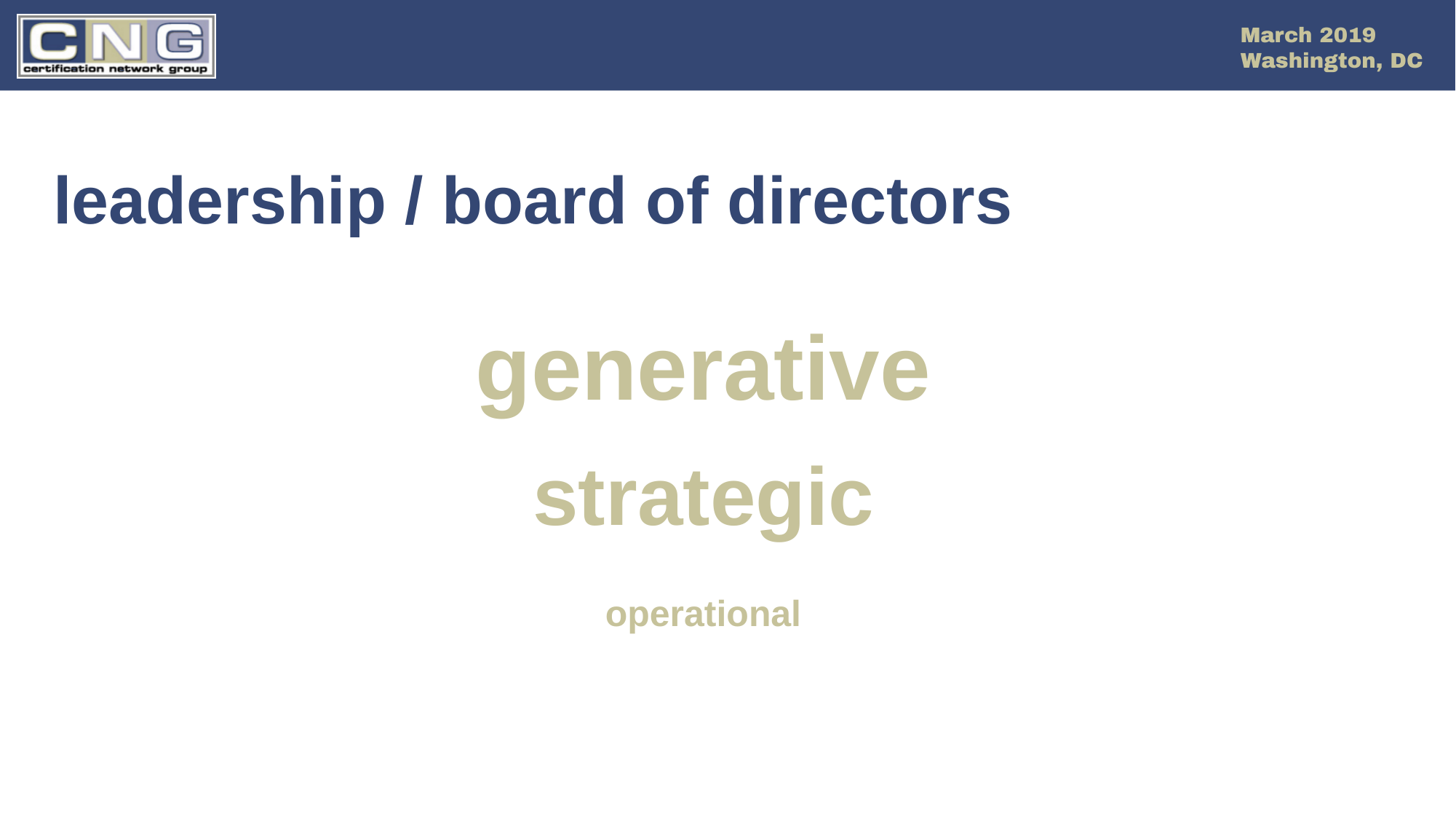

# leadership / board of directors
generative
strategic
operational